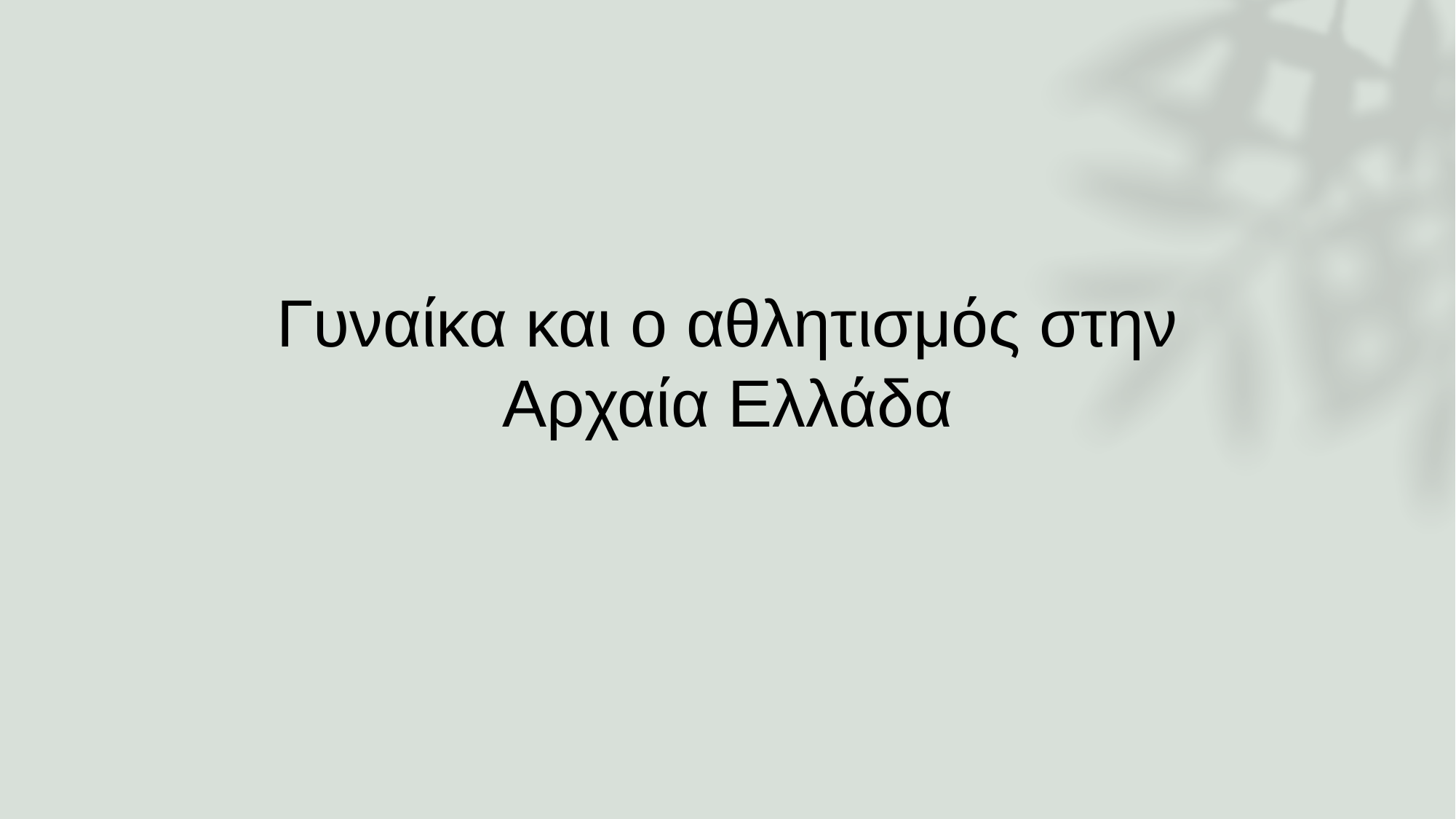

# Γυναίκα και ο αθλητισμός στην Αρχαία Ελλάδα